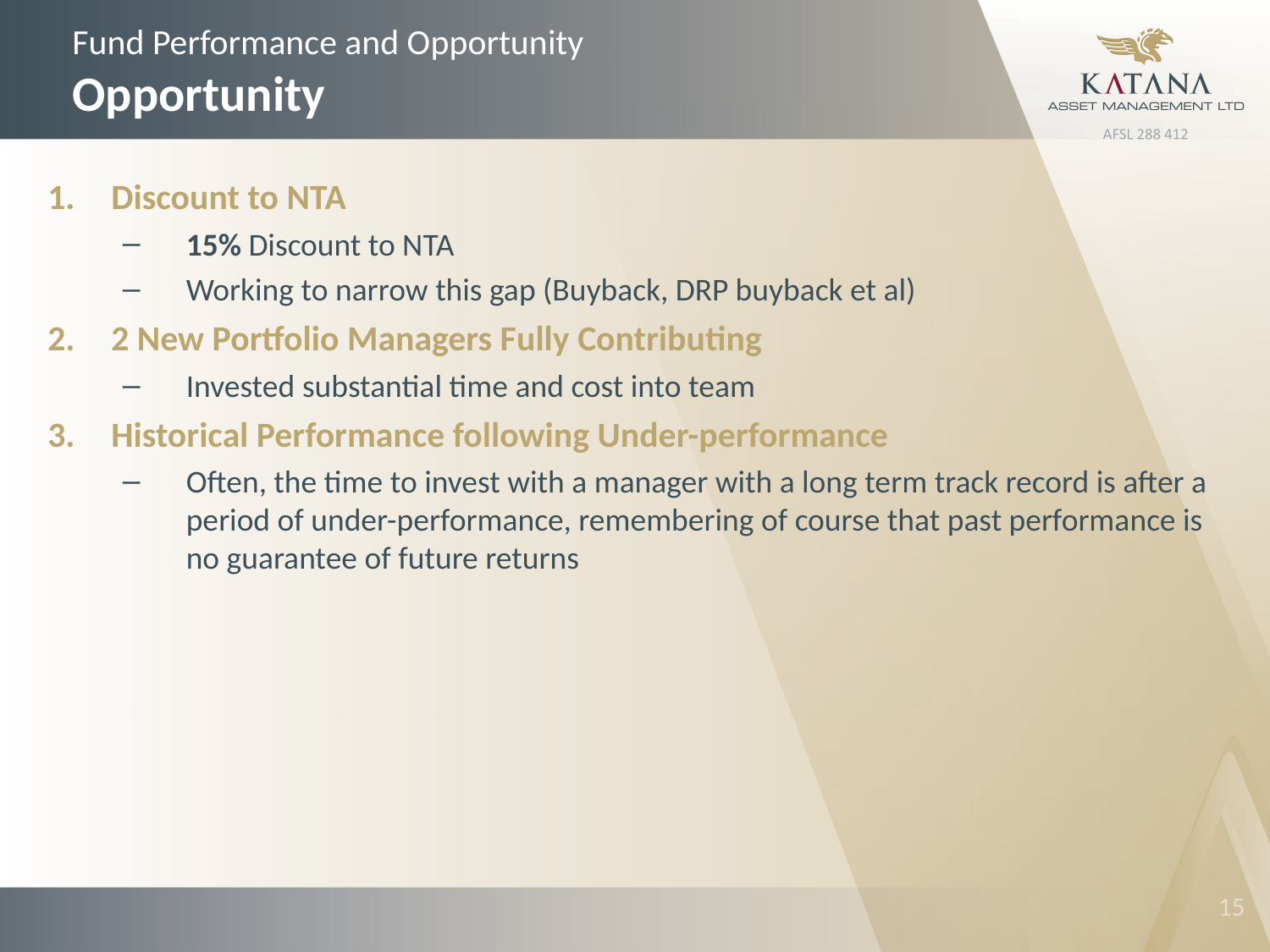

# Fund Performance and Opportunity Opportunity
Discount to NTA
15% Discount to NTA
Working to narrow this gap (Buyback, DRP buyback et al)
2 New Portfolio Managers Fully Contributing
Invested substantial time and cost into team
Historical Performance following Under-performance
Often, the time to invest with a manager with a long term track record is after a period of under-performance, remembering of course that past performance is no guarantee of future returns

15